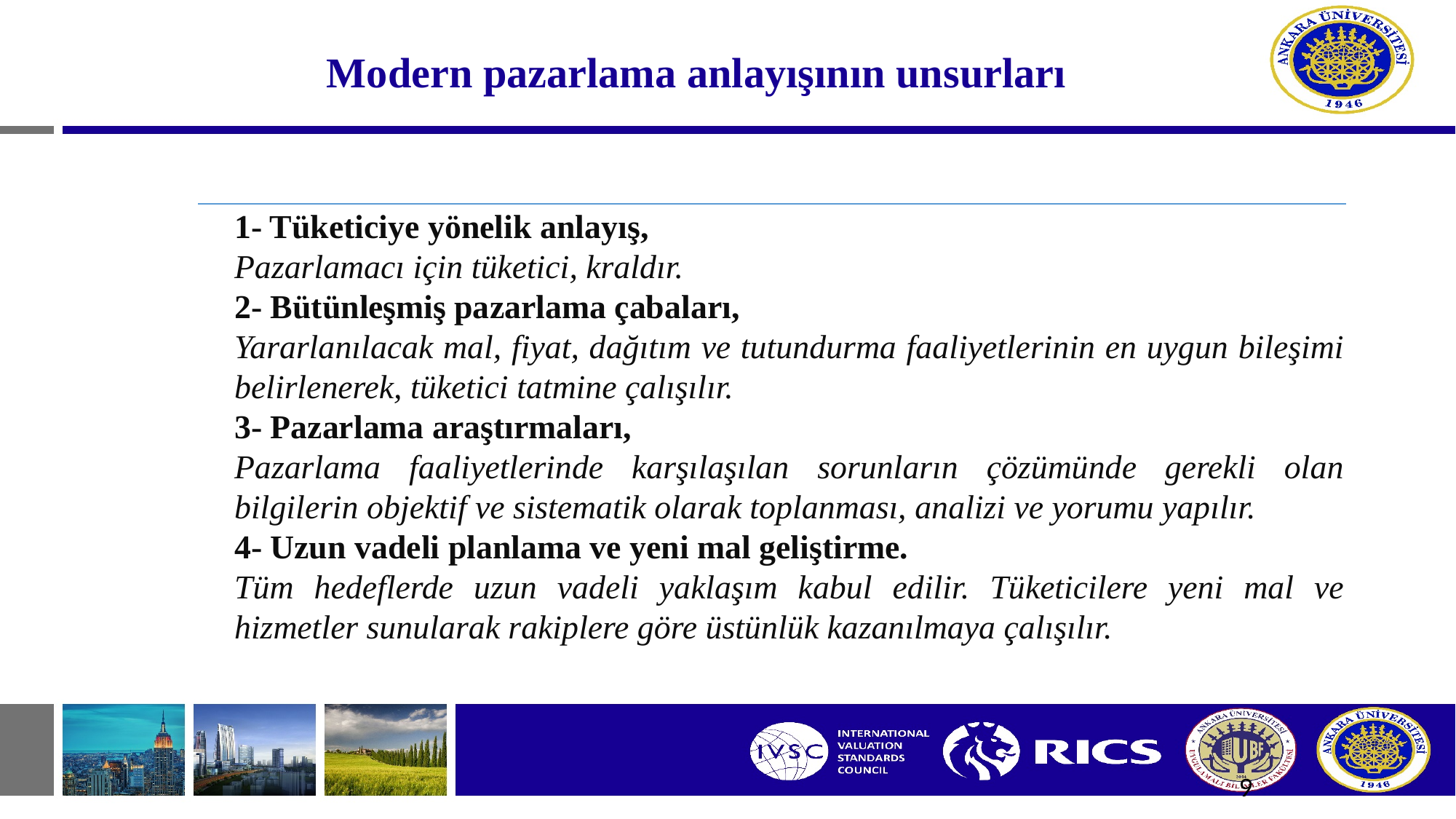

# Modern pazarlama anlayışının unsurları
1- Tüketiciye yönelik anlayış,
Pazarlamacı için tüketici, kraldır.
2- Bütünleşmiş pazarlama çabaları,
Yararlanılacak mal, fiyat, dağıtım ve tutundurma faaliyetlerinin en uygun bileşimi belirlenerek, tüketici tatmine çalışılır.
3- Pazarlama araştırmaları,
Pazarlama faaliyetlerinde karşılaşılan sorunların çözümünde gerekli olan bilgilerin objektif ve sistematik olarak toplanması, analizi ve yorumu yapılır.
4- Uzun vadeli planlama ve yeni mal geliştirme.
Tüm hedeflerde uzun vadeli yaklaşım kabul edilir. Tüketicilere yeni mal ve hizmetler sunularak rakiplere göre üstünlük kazanılmaya çalışılır.
9